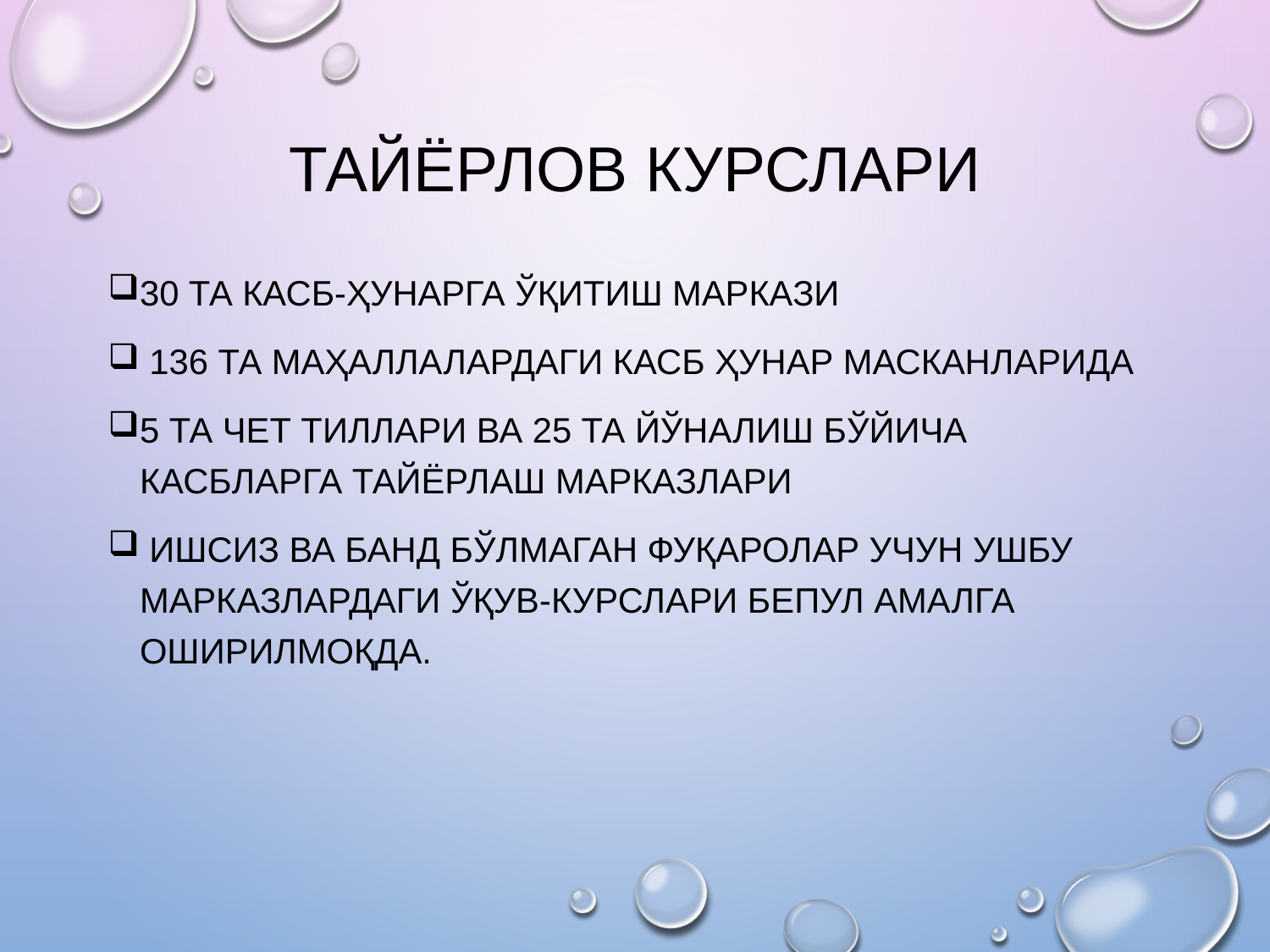

# Тайёрлов курслари
30 та касб-ҳунарга ўқитиш маркази
 136 та маҳаллалардаги касб ҳунар масканларида
5 та чет тиллари ва 25 та йўналиш бўйича касбларга тайёрлаш марказлари
 ишсиз ва банд бўлмаган фуқаролар учун ушбу марказлардаги ўқув-курслари бепул амалга оширилмоқда.